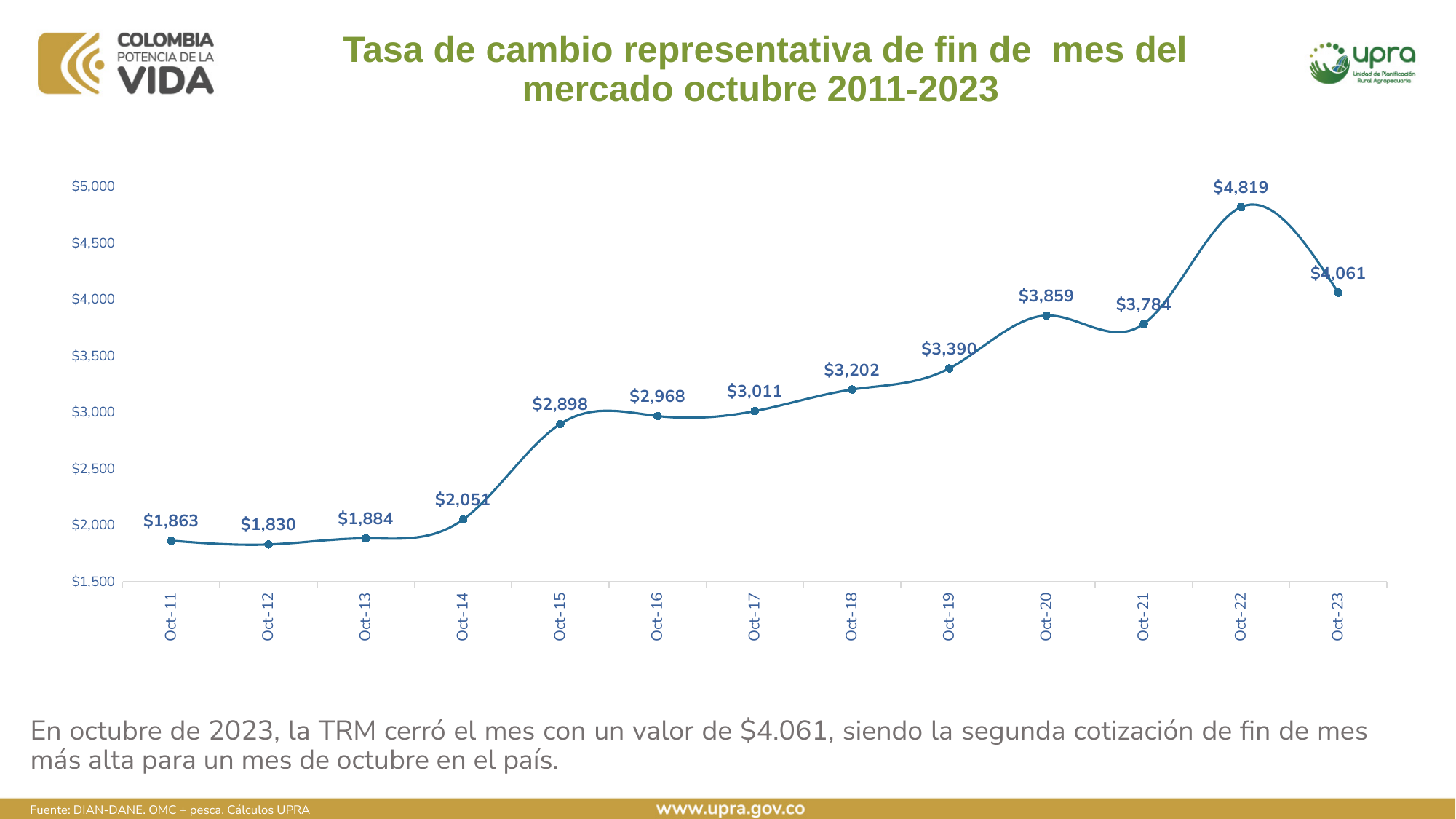

# Tasa de cambio representativa de fin de  mes del mercado octubre 2011-2023

### Chart

| Category |  |
|---|---|
| 40847 | 1863.0599999999993 |
| 41213 | 1829.8899999999996 |
| 41578 | 1884.0599999999993 |
| 41943 | 2050.5199999999986 |
| 42308 | 2897.8300000000013 |
| 42674 | 2967.660000000002 |
| 43039 | 3011.4400000000014 |
| 43404 | 3202.4400000000014 |
| 43769 | 3389.9400000000014 |
| 44135 | 3858.5599999999986 |
| 44500 | 3784.44 |
| 44865 | 4819.42 |
| 45230 | 4060.83 |
En octubre de 2023, la TRM cerró el mes con un valor de $4.061, siendo la segunda cotización de fin de mes más alta para un mes de octubre en el país.
Fuente: DIAN-DANE. OMC + pesca. Cálculos UPRA